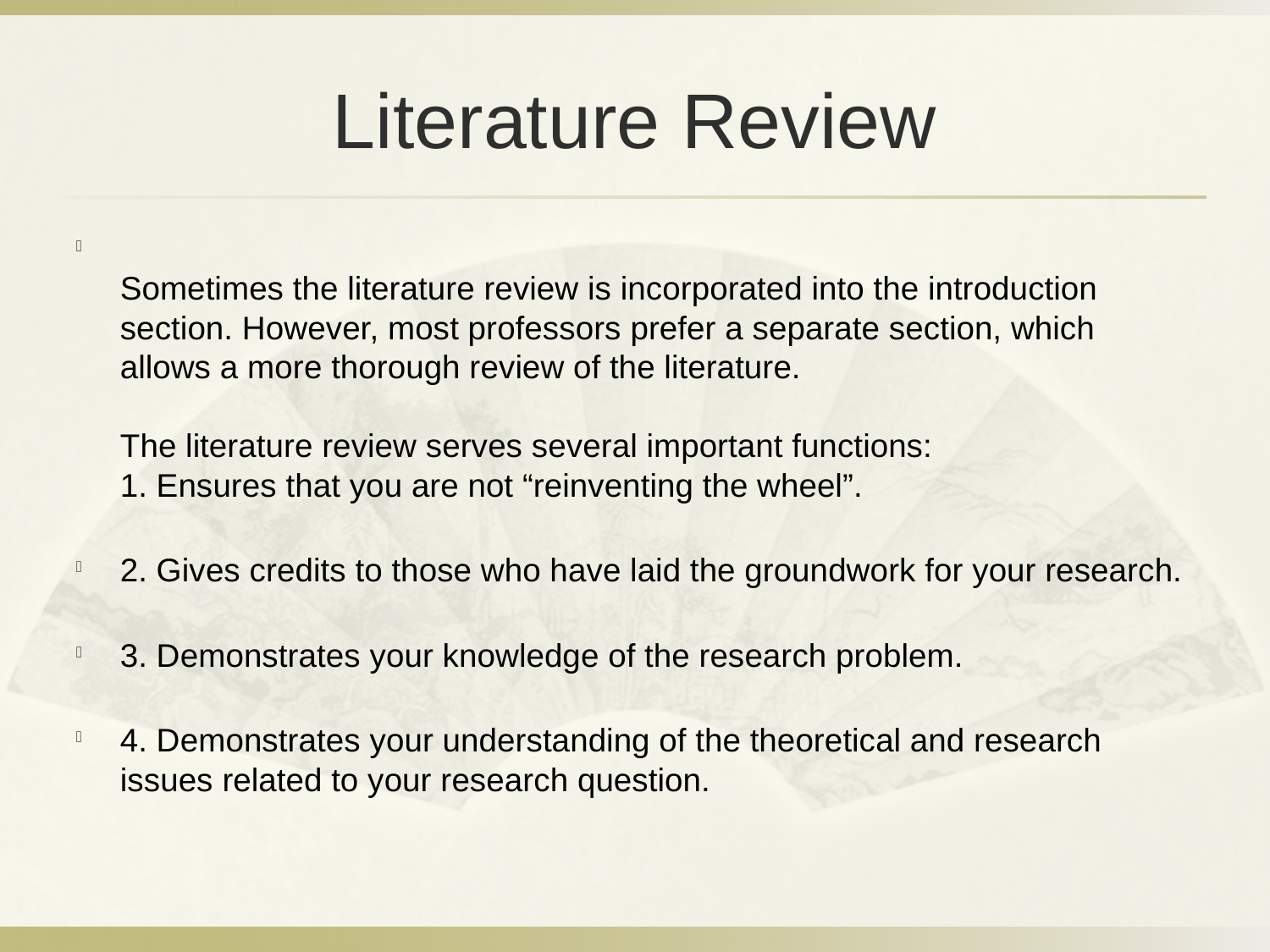

# Literature Review
Sometimes the literature review is incorporated into the introduction section. However, most professors prefer a separate section, which allows a more thorough review of the literature.
The literature review serves several important functions:
1. Ensures that you are not “reinventing the wheel”.
2. Gives credits to those who have laid the groundwork for your research.
3. Demonstrates your knowledge of the research problem.
4. Demonstrates your understanding of the theoretical and research issues related to your research question.